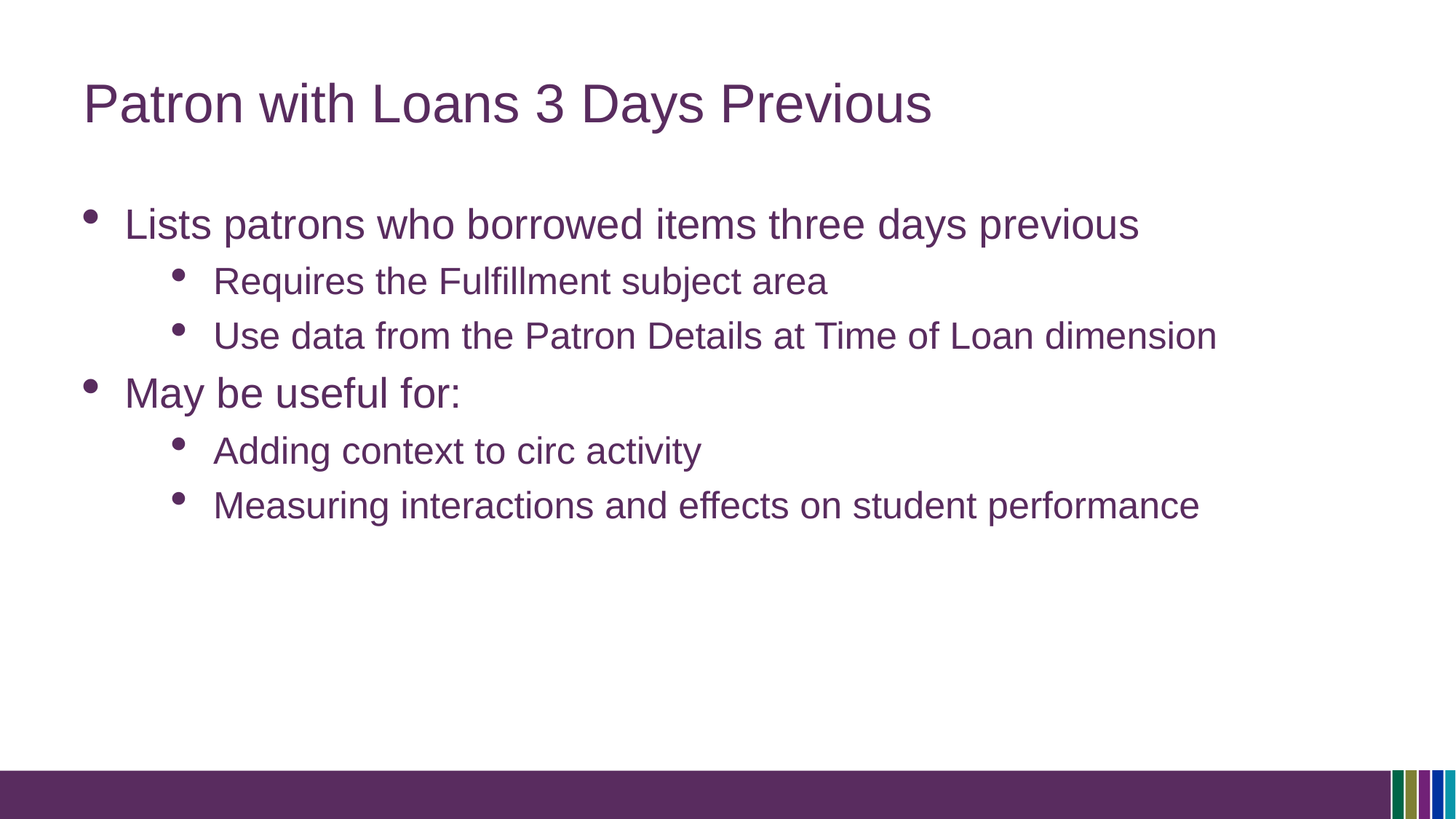

# Patron with Loans 3 Days Previous
Lists patrons who borrowed items three days previous
Requires the Fulfillment subject area
Use data from the Patron Details at Time of Loan dimension
May be useful for:
Adding context to circ activity
Measuring interactions and effects on student performance